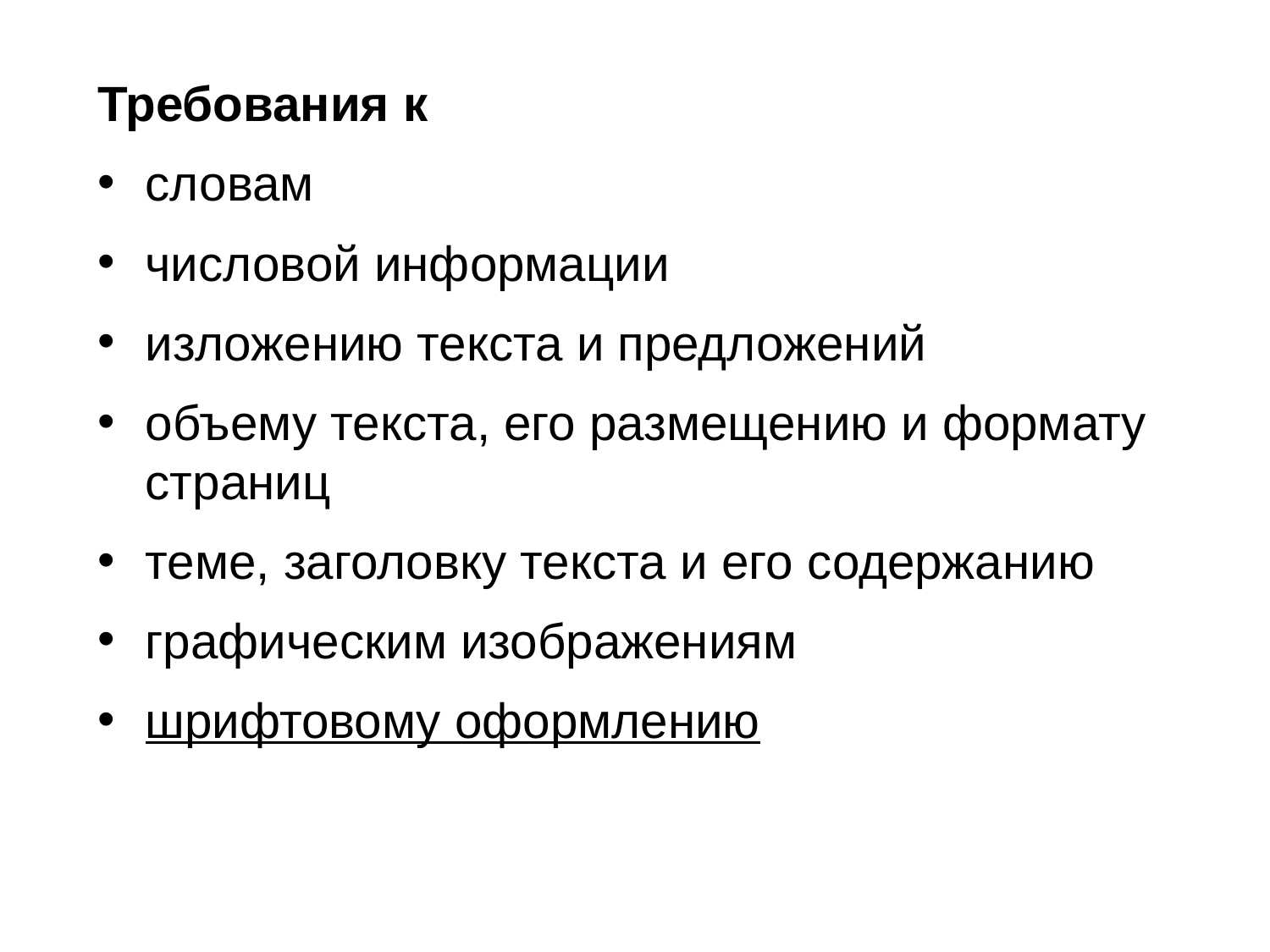

Требования к
словам
числовой информации
изложению текста и предложений
объему текста, его размещению и формату страниц
теме, заголовку текста и его содержанию
графическим изображениям
шрифтовому оформлению